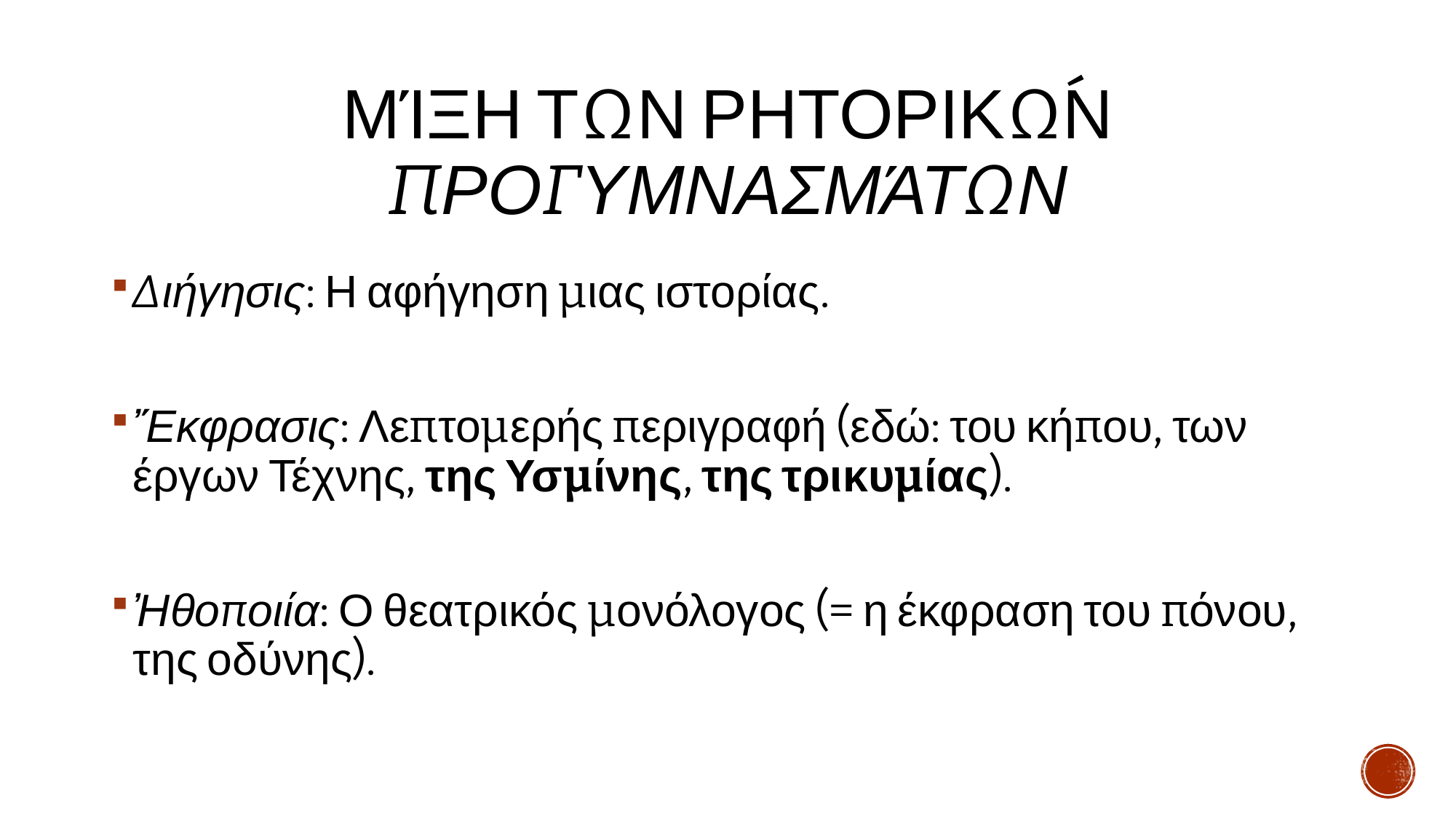

# Μίξη των ρητορικών Προγυμνασμάτων
Διήγησις: Η αφήγηση μιας ιστορίας.

Ἔκφρασις: Λεπτομερής περιγραφή (εδώ: του κήπου, των έργων Τέχνης, της Υσμίνης, της τρικυμίας).

Ἠθοποιία: Ο θεατρικός μονόλογος (= η έκφραση του πόνου, της οδύνης).